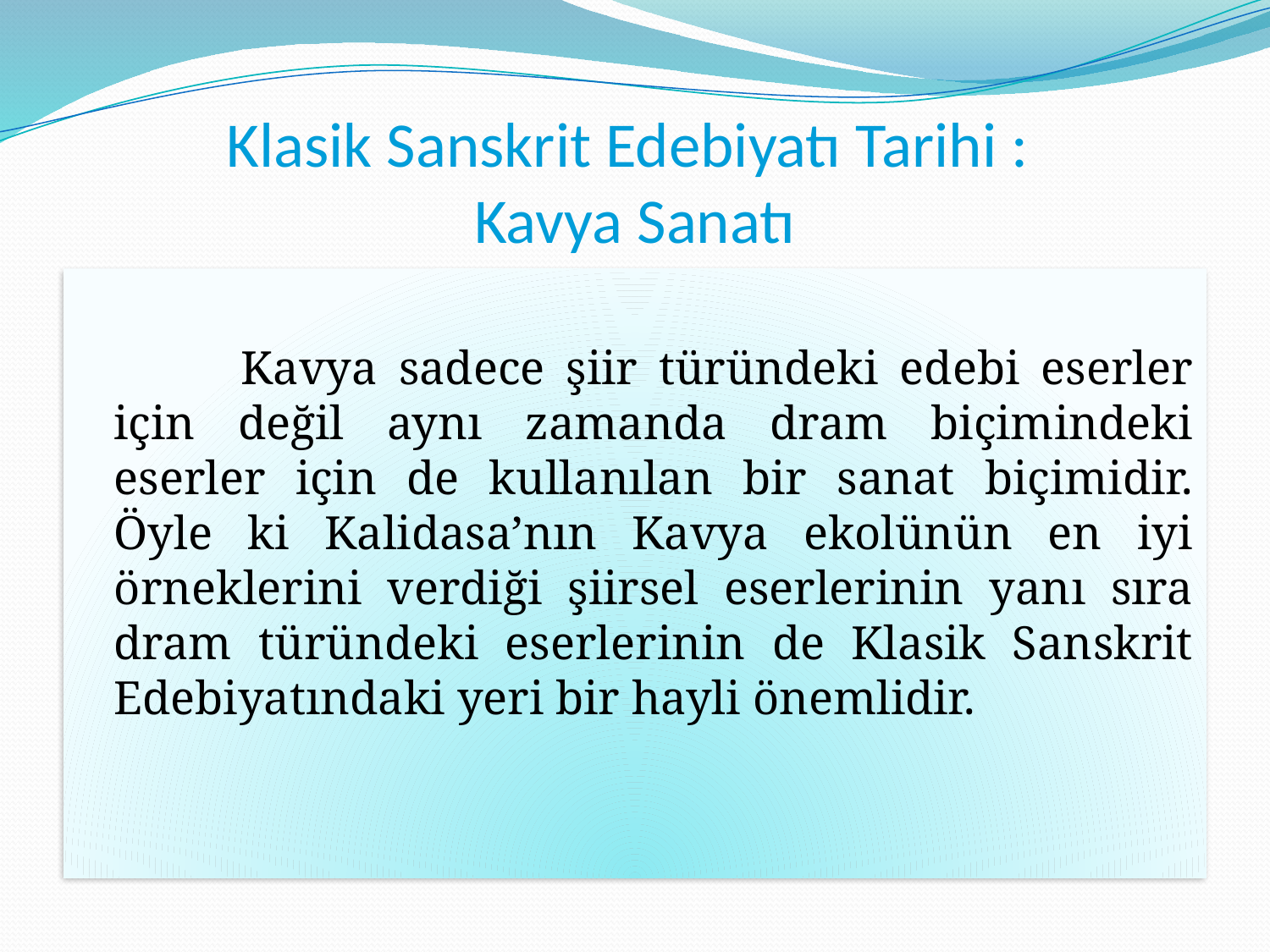

# Klasik Sanskrit Edebiyatı Tarihi : Kavya Sanatı

		Kavya sadece şiir türündeki edebi eserler için değil aynı zamanda dram biçimindeki eserler için de kullanılan bir sanat biçimidir. Öyle ki Kalidasa’nın Kavya ekolünün en iyi örneklerini verdiği şiirsel eserlerinin yanı sıra dram türündeki eserlerinin de Klasik Sanskrit Edebiyatındaki yeri bir hayli önemlidir.